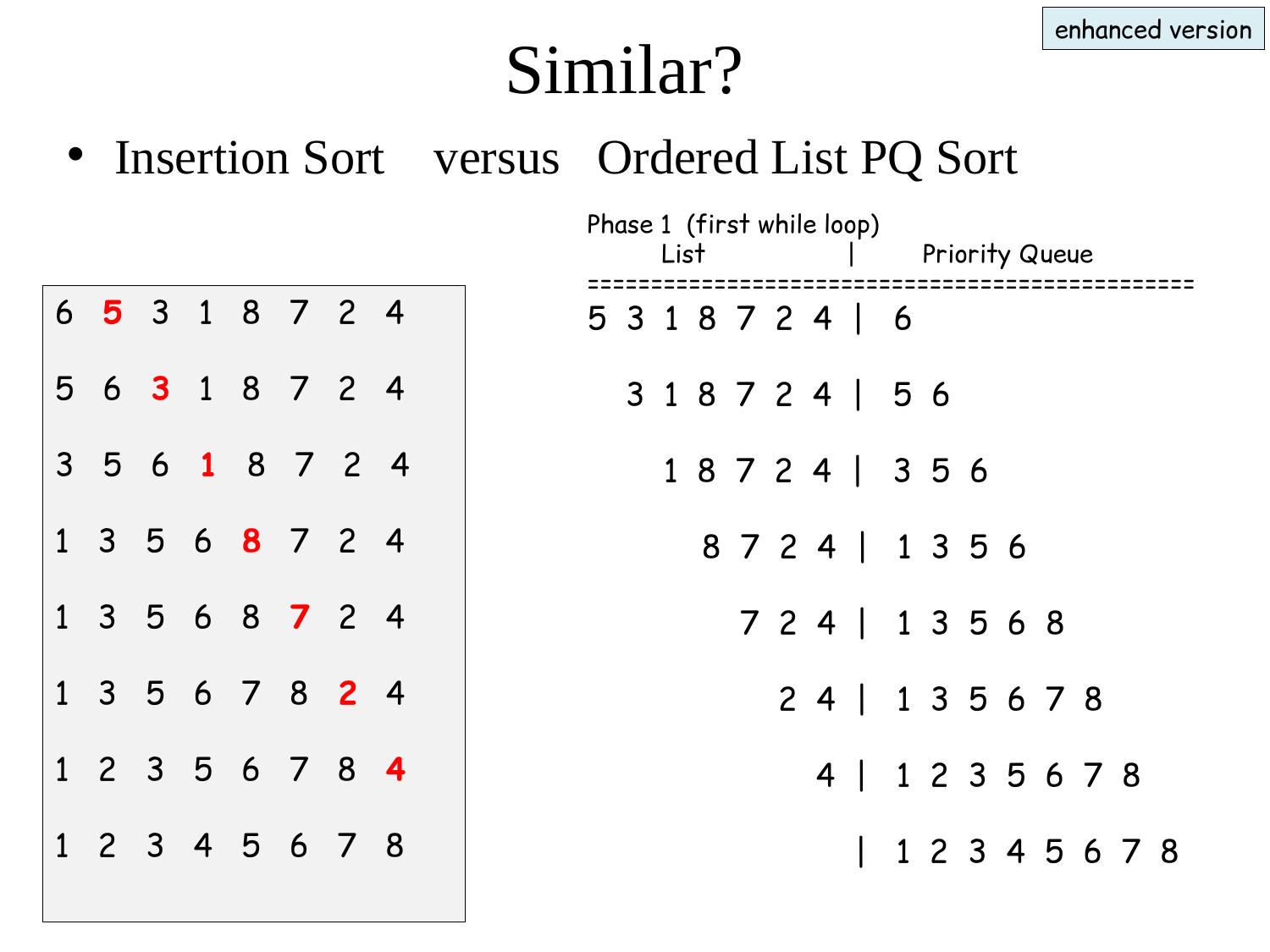

enhanced version
# Similar?
Insertion Sort    versus   Ordered List PQ Sort
Phase 1  (first while loop)
          List                   |         Priority Queue
================================================
5  3  1  8  7  2  4  |   6

    3  1  8  7  2  4  |   5  6

        1  8  7  2  4  |   3  5  6

            8  7  2  4  |   1  3  5  6

                7  2  4  |   1  3  5  6  8

                    2  4  |   1  3  5  6  7  8

                        4  |   1  2  3  5  6  7  8

                            |   1  2  3  4  5  6  7  8
6   5   3   1   8   7   2   4

5   6   3   1   8   7   2   4

3   5   6   1   8   7   2   4

1   3   5   6   8   7   2   4

1   3   5   6   8   7   2   4

1   3   5   6   7   8   2   4

1   2   3   5   6   7   8   4

1   2   3   4   5   6   7   8